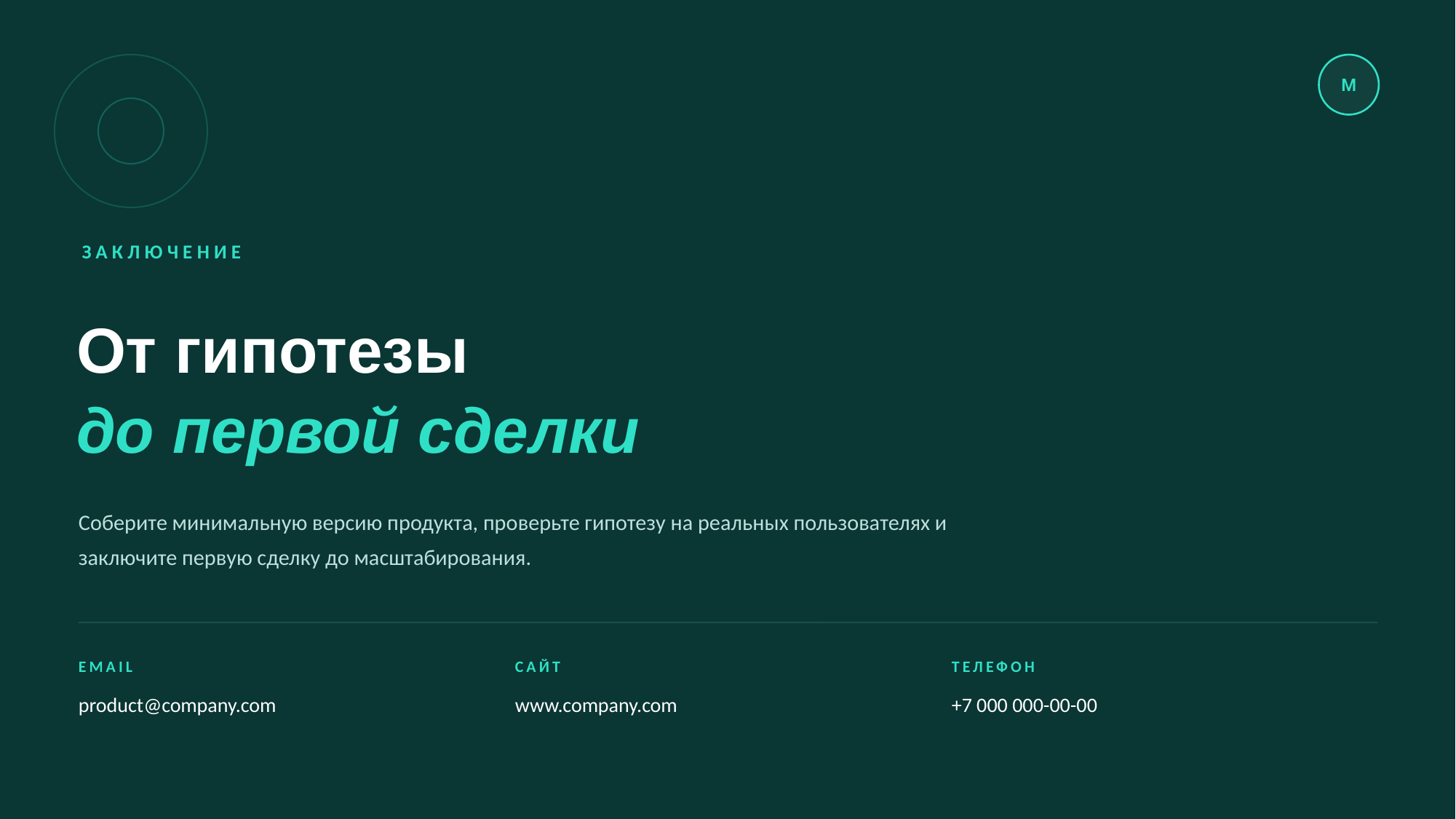

M

ЗАКЛЮЧЕНИЕ
От гипотезы
до первой сделки
Соберите минимальную версию продукта, проверьте гипотезу на реальных пользователях и заключите первую сделку до масштабирования.

EMAIL
САЙТ
ТЕЛЕФОН
product@company.com
www.company.com
+7 000 000-00-00